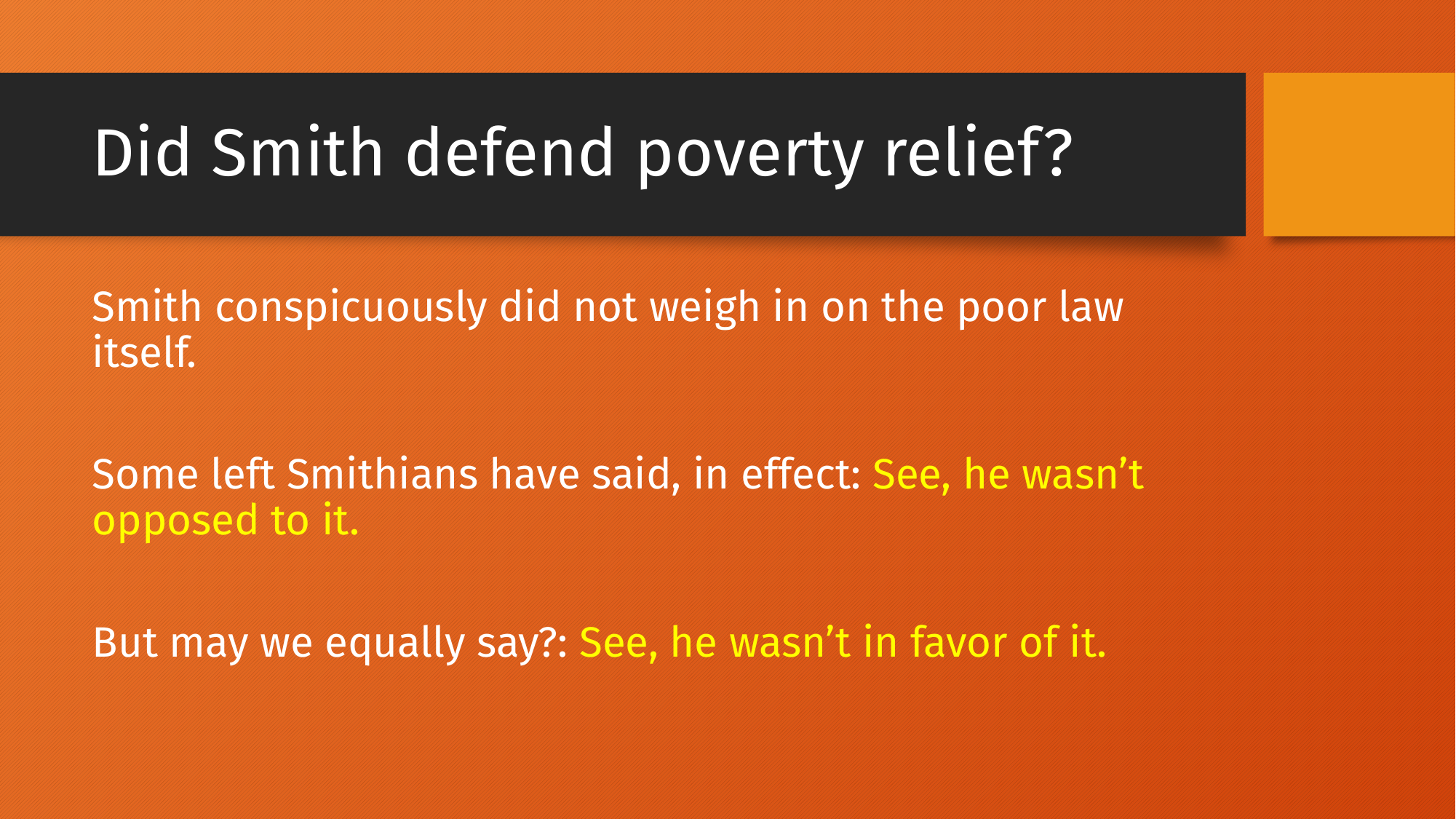

# Did Smith defend poverty relief?
Smith conspicuously did not weigh in on the poor law itself.

Some left Smithians have said, in effect: See, he wasn’t opposed to it.

But may we equally say?: See, he wasn’t in favor of it.